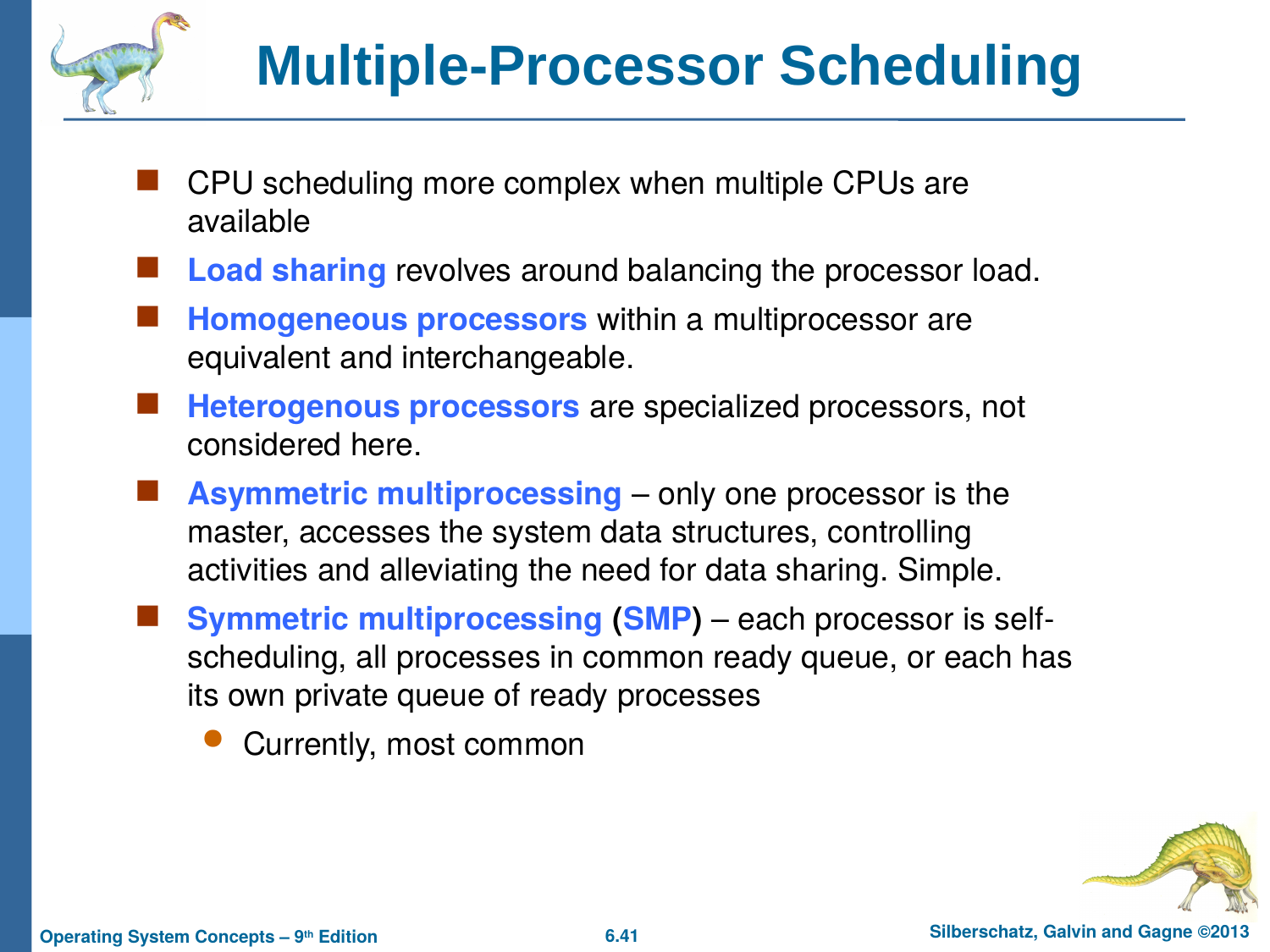

# Multiple-Processor Scheduling
CPU scheduling more complex when multiple CPUs are available
Load sharing revolves around balancing the processor load.
Homogeneous processors within a multiprocessor are equivalent and interchangeable.
Heterogenous processors are specialized processors, not considered here.
Asymmetric multiprocessing – only one processor is the master, accesses the system data structures, controlling activities and alleviating the need for data sharing. Simple.
Symmetric multiprocessing (SMP) – each processor is self-scheduling, all processes in common ready queue, or each has its own private queue of ready processes
Currently, most common